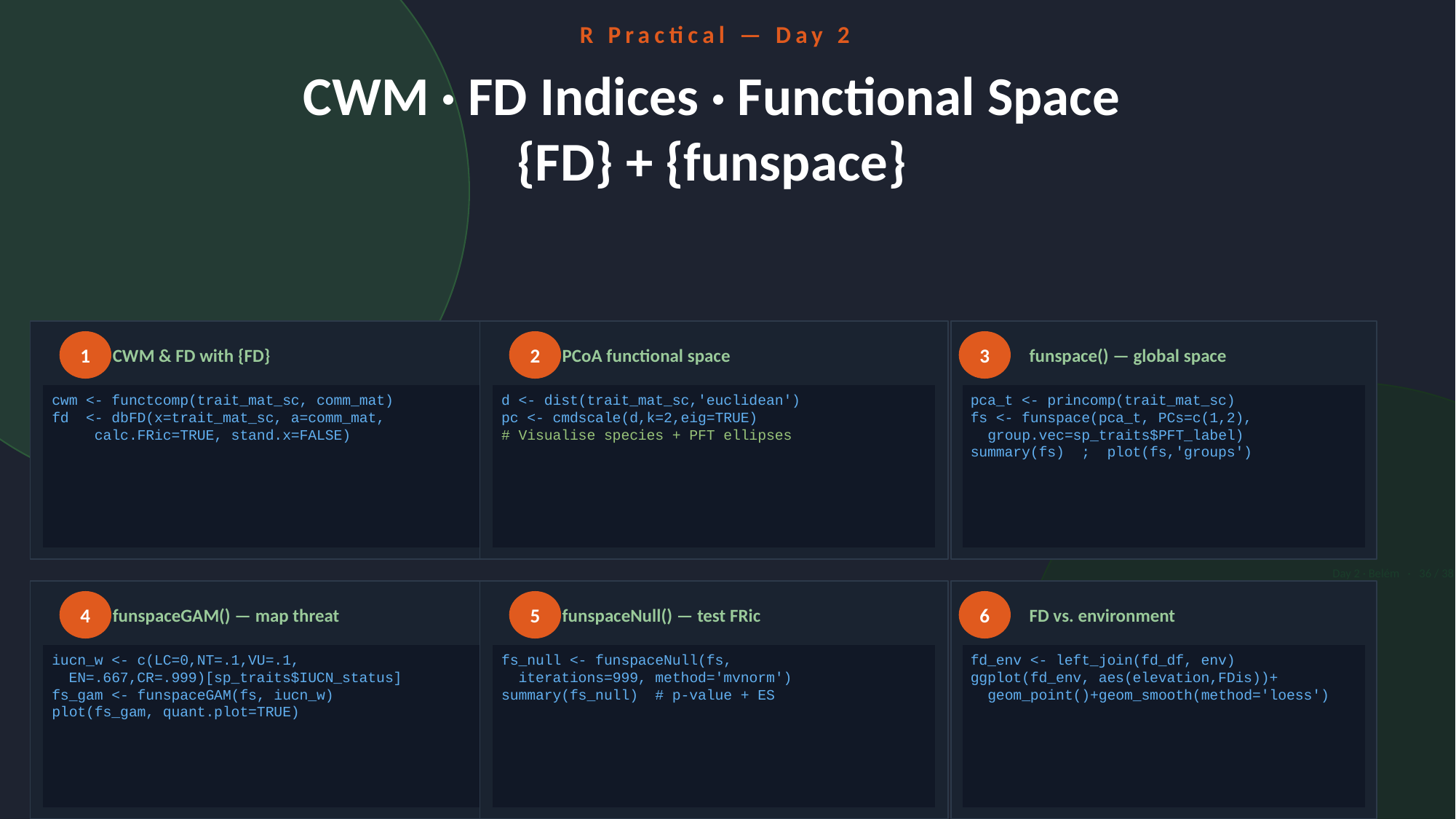

R Practical — Day 2
CWM · FD Indices · Functional Space
{FD} + {funspace}

1

2

3
CWM & FD with {FD}
PCoA functional space
funspace() — global space

cwm <- functcomp(trait_mat_sc, comm_mat)
fd  <- dbFD(x=trait_mat_sc, a=comm_mat,
     calc.FRic=TRUE, stand.x=FALSE)
d <- dist(trait_mat_sc,'euclidean')
pc <- cmdscale(d,k=2,eig=TRUE)
# Visualise species + PFT ellipses
pca_t <- princomp(trait_mat_sc)
fs <- funspace(pca_t, PCs=c(1,2),
  group.vec=sp_traits$PFT_label)
summary(fs)  ;  plot(fs,'groups')
Day 2 · Belém   ·   36 / 38

4

5

6
funspaceGAM() — map threat
funspaceNull() — test FRic
FD vs. environment

iucn_w <- c(LC=0,NT=.1,VU=.1,
  EN=.667,CR=.999)[sp_traits$IUCN_status]
fs_gam <- funspaceGAM(fs, iucn_w)
plot(fs_gam, quant.plot=TRUE)
fs_null <- funspaceNull(fs,
  iterations=999, method='mvnorm')
summary(fs_null)  # p-value + ES
fd_env <- left_join(fd_df, env)
ggplot(fd_env, aes(elevation,FDis))+
  geom_point()+geom_smooth(method='loess')